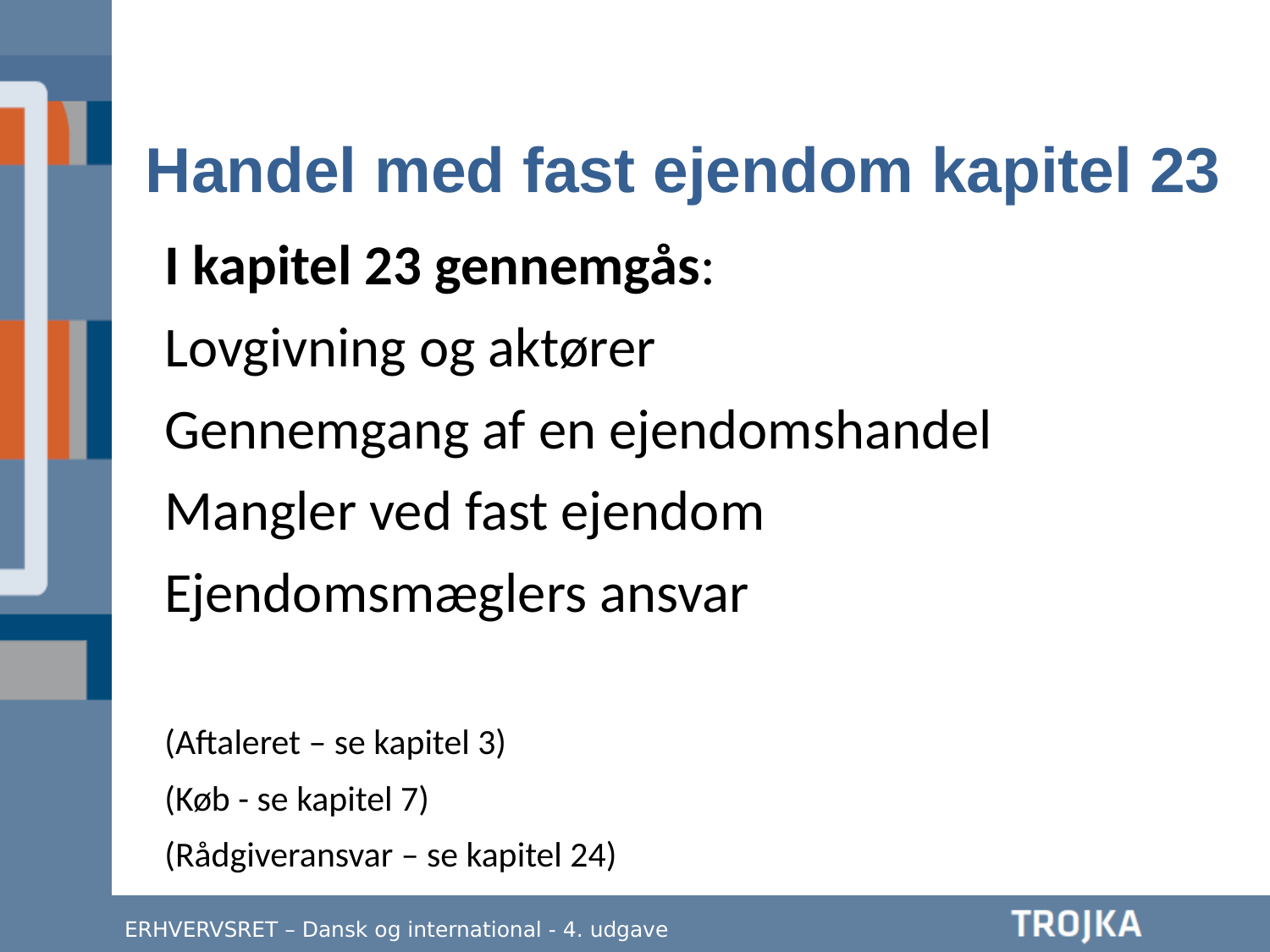

Handel med fast ejendom kapitel 23
I kapitel 23 gennemgås:
Lovgivning og aktører
Gennemgang af en ejendomshandel
Mangler ved fast ejendom
Ejendomsmæglers ansvar

(Aftaleret – se kapitel 3)
(Køb - se kapitel 7)
(Rådgiveransvar – se kapitel 24)